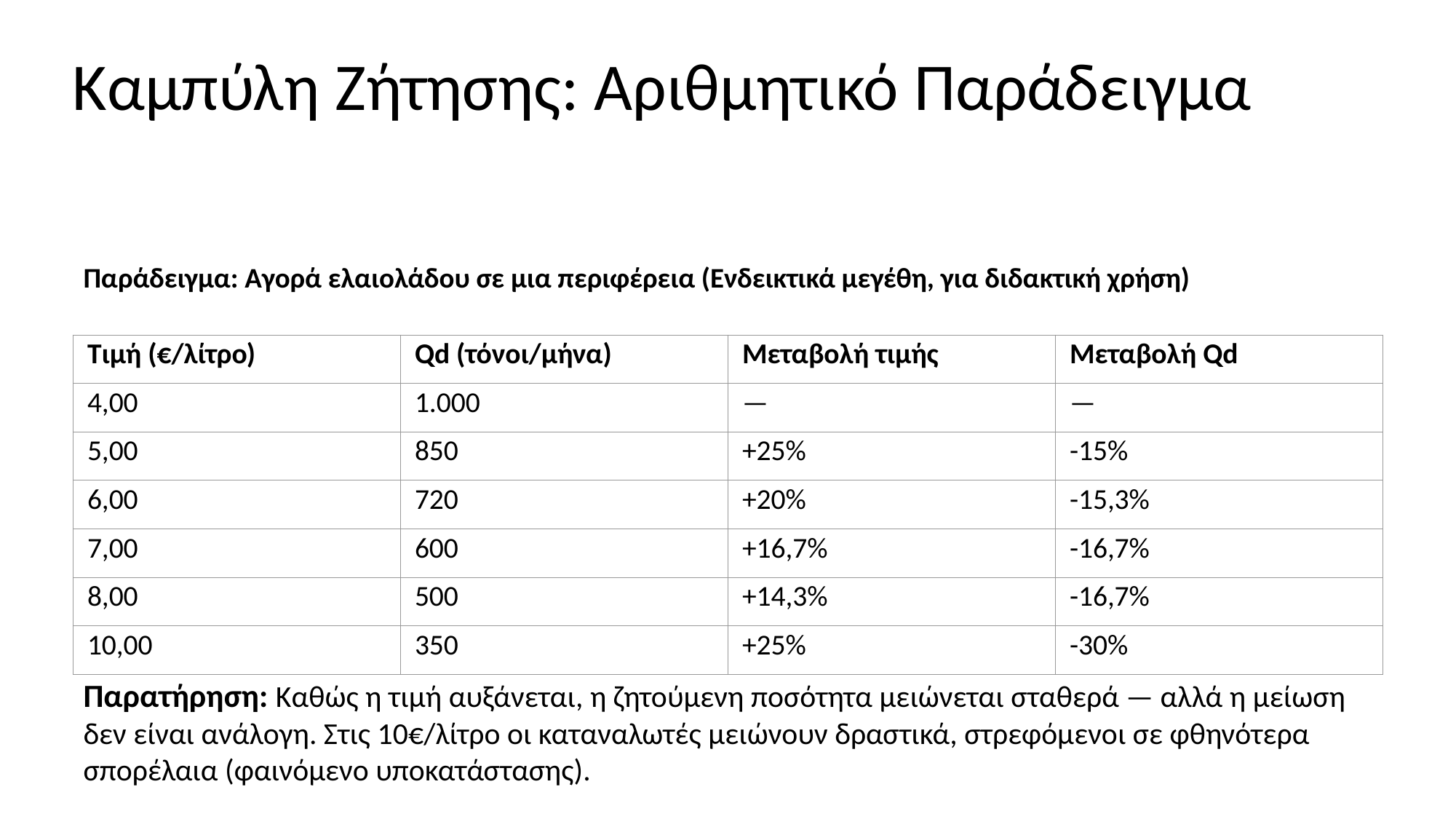

Καμπύλη Ζήτησης: Αριθμητικό Παράδειγμα
Παράδειγμα: Αγορά ελαιολάδου σε μια περιφέρεια (Ενδεικτικά μεγέθη, για διδακτική χρήση)
| Τιμή (€/λίτρο) | Qd (τόνοι/μήνα) | Μεταβολή τιμής | Μεταβολή Qd |
| --- | --- | --- | --- |
| 4,00 | 1.000 | — | — |
| 5,00 | 850 | +25% | -15% |
| 6,00 | 720 | +20% | -15,3% |
| 7,00 | 600 | +16,7% | -16,7% |
| 8,00 | 500 | +14,3% | -16,7% |
| 10,00 | 350 | +25% | -30% |
Παρατήρηση: Καθώς η τιμή αυξάνεται, η ζητούμενη ποσότητα μειώνεται σταθερά — αλλά η μείωση δεν είναι ανάλογη. Στις 10€/λίτρο οι καταναλωτές μειώνουν δραστικά, στρεφόμενοι σε φθηνότερα σπορέλαια (φαινόμενο υποκατάστασης).